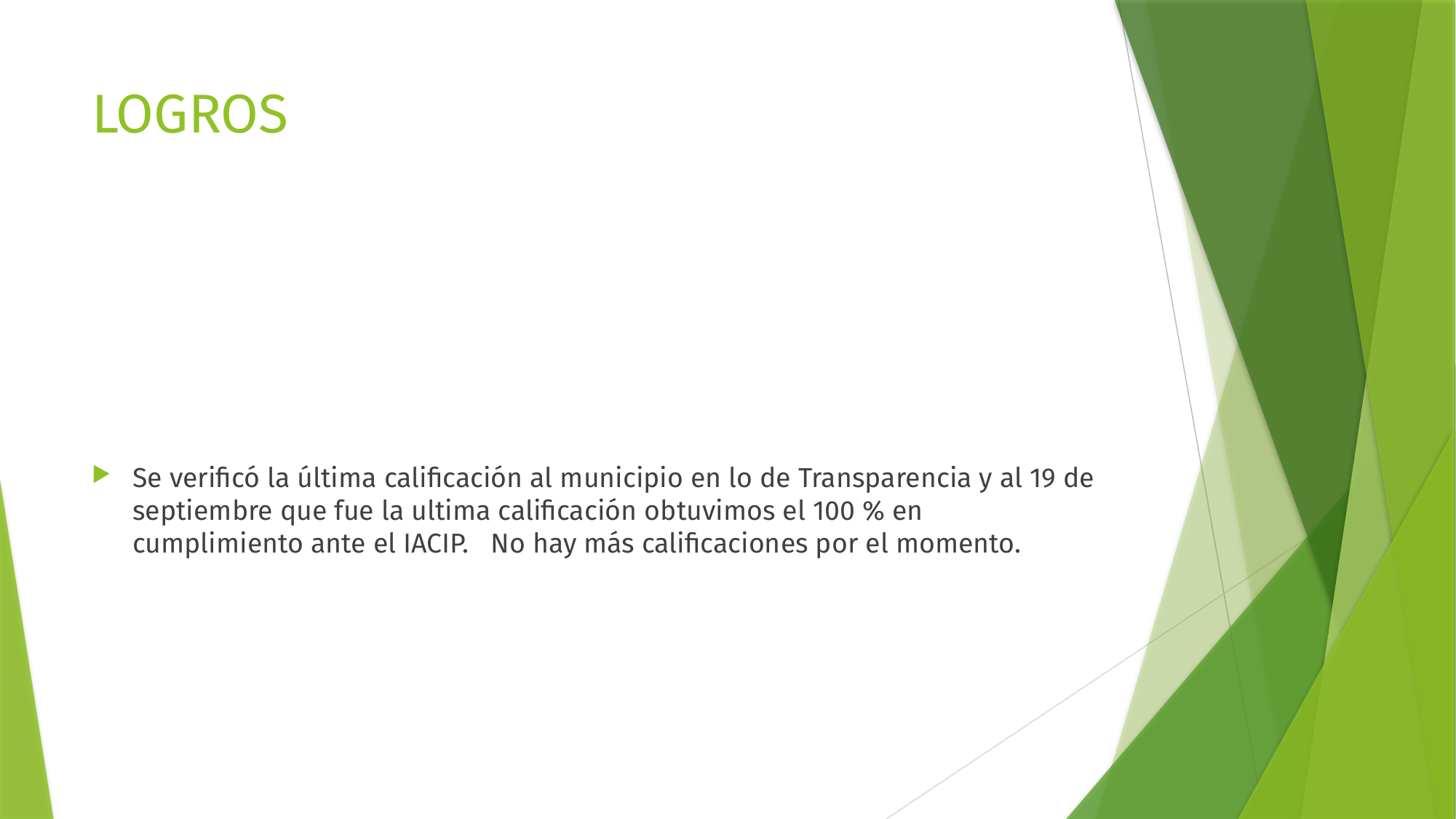

# LOGROS
Se verificó la última calificación al municipio en lo de Transparencia y al 19 de septiembre que fue la ultima calificación obtuvimos el 100 % en cumplimiento ante el IACIP.   No hay más calificaciones por el momento.